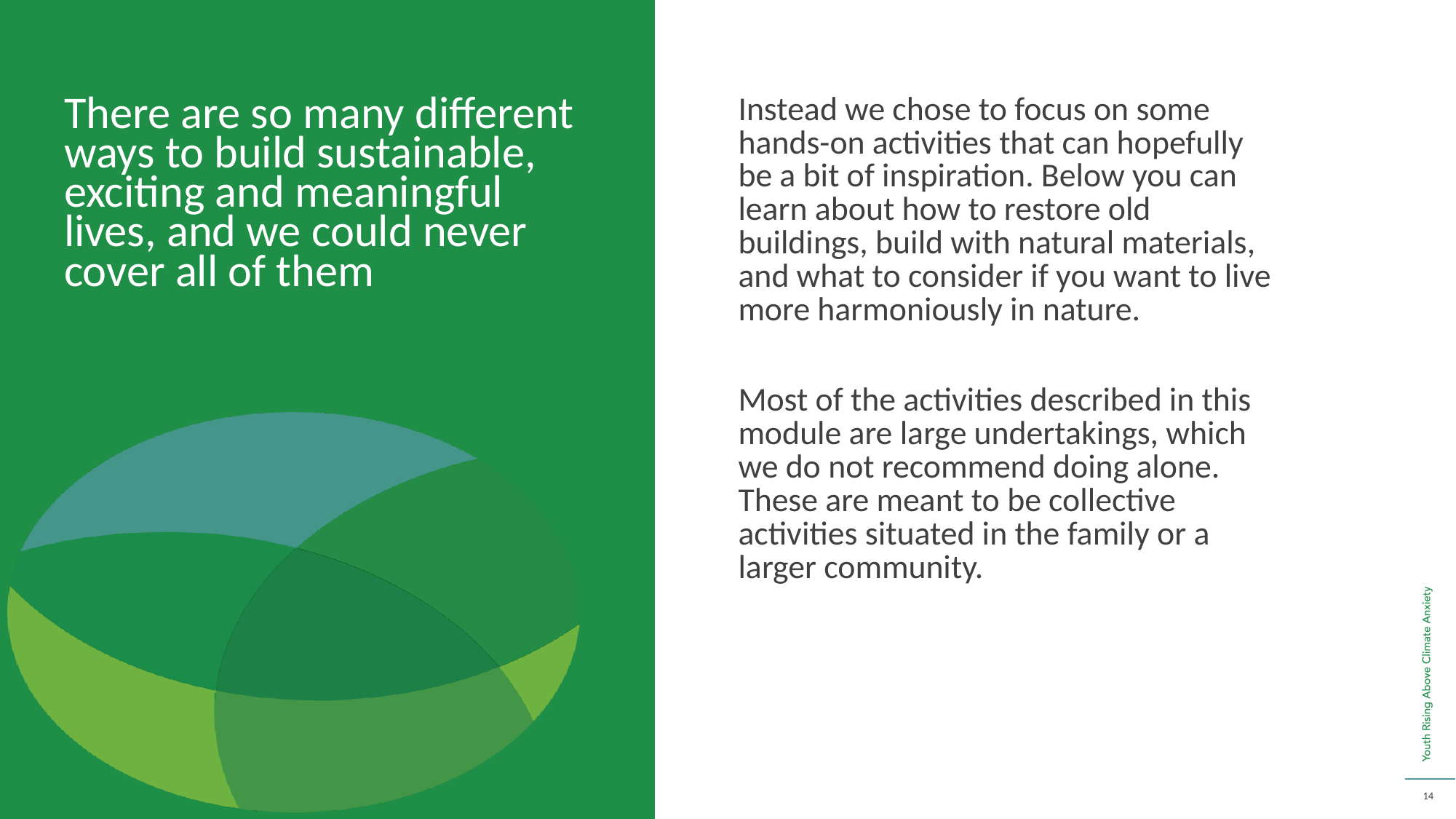

Instead we chose to focus on some hands-on activities that can hopefully be a bit of inspiration. Below you can learn about how to restore old buildings, build with natural materials, and what to consider if you want to live more harmoniously in nature.

Most of the activities described in this module are large undertakings, which we do not recommend doing alone. These are meant to be collective activities situated in the family or a larger community.

There are so many different ways to build sustainable, exciting and meaningful lives, and we could never cover all of them